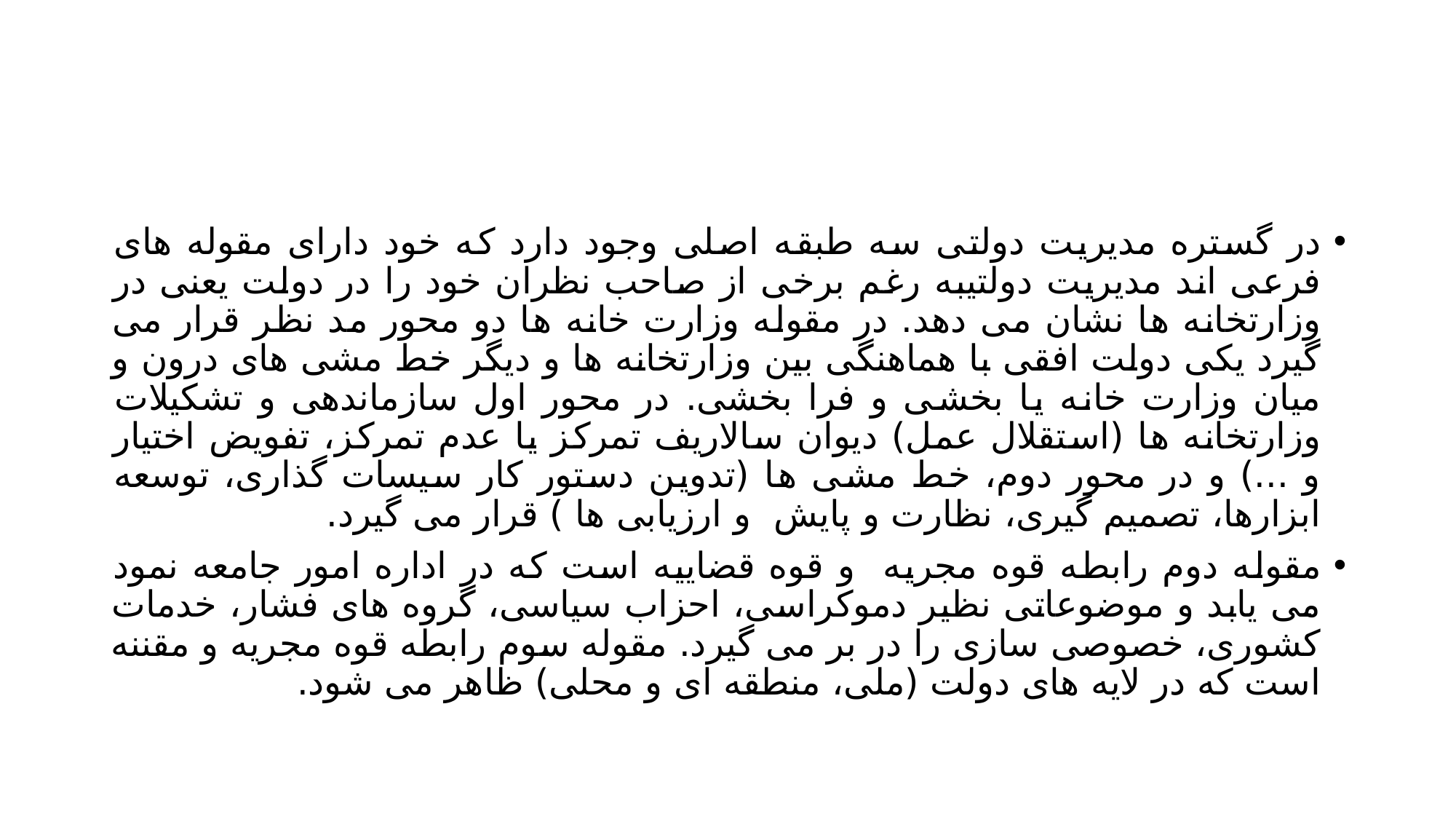

#
در گستره مدیریت دولتی سه طبقه اصلی وجود دارد که خود دارای مقوله های فرعی اند مدیریت دولتیبه رغم برخی از صاحب نظران خود را در دولت یعنی در وزارتخانه ها نشان می دهد. در مقوله وزارت خانه ها دو محور مد نظر قرار می گیرد یکی دولت افقی با هماهنگی بین وزارتخانه ها و دیگر خط مشی های درون و میان وزارت خانه یا بخشی و فرا بخشی. در محور اول سازماندهی و تشکیلات وزارتخانه ها (استقلال عمل) دیوان سالاریف تمرکز یا عدم تمرکز، تفویض اختیار و ...) و در محور دوم، خط مشی ها (تدوین دستور کار سیسات گذاری، توسعه ابزارها، تصمیم گیری، نظارت و پایش  و ارزیابی ها ) قرار می گیرد.
مقوله دوم رابطه قوه مجریه  و قوه قضاییه است که در اداره امور جامعه نمود می یابد و موضوعاتی نظیر دموکراسی، احزاب سیاسی، گروه های فشار، خدمات کشوری، خصوصی سازی را در بر می گیرد. مقوله سوم رابطه قوه مجریه و مقننه است که در لایه های دولت (ملی، منطقه ای و محلی) ظاهر می شود.